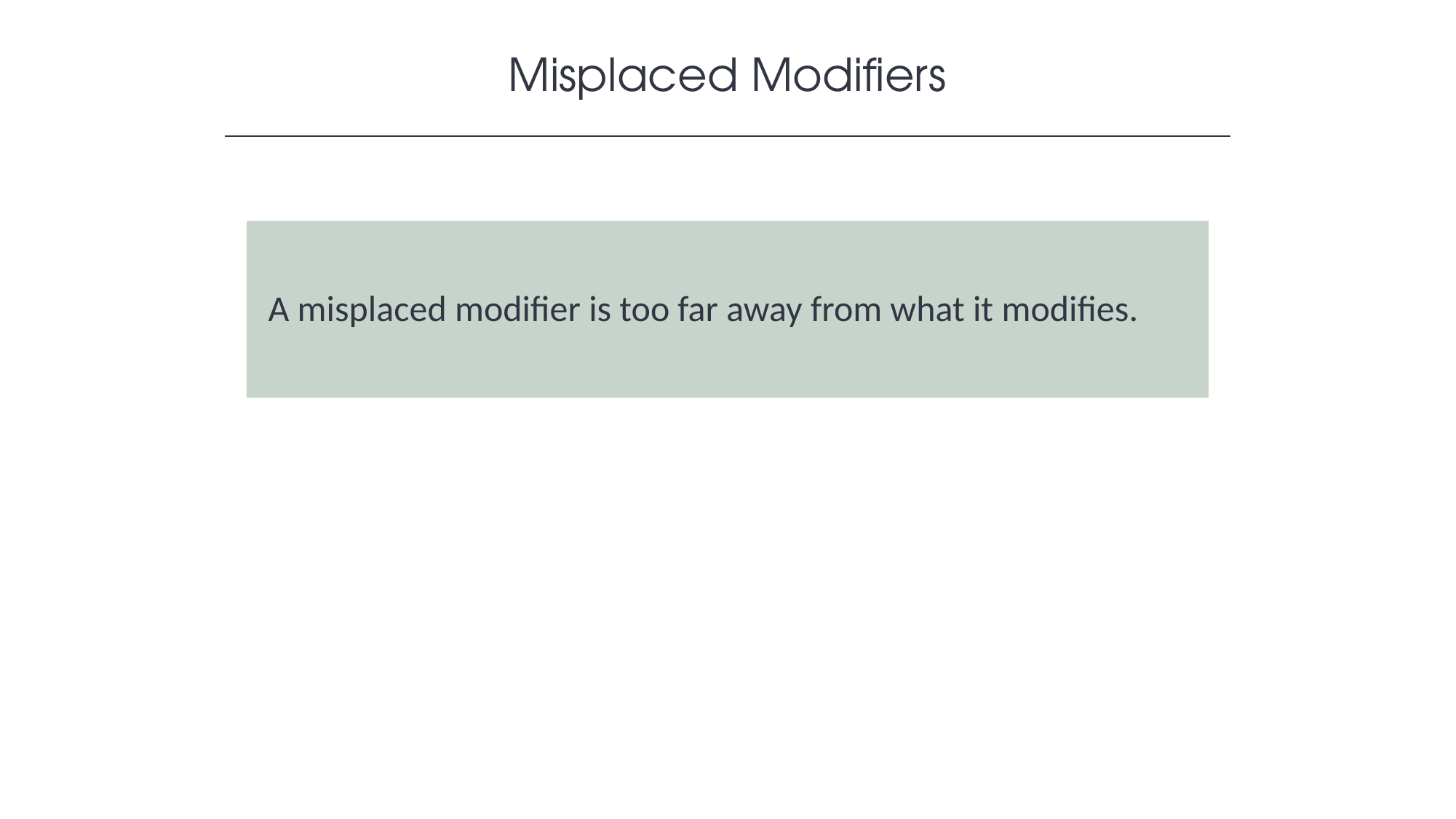

Misplaced Modifiers
HAWKES LEARNING

A misplaced modifier is too far away from what it modifies.